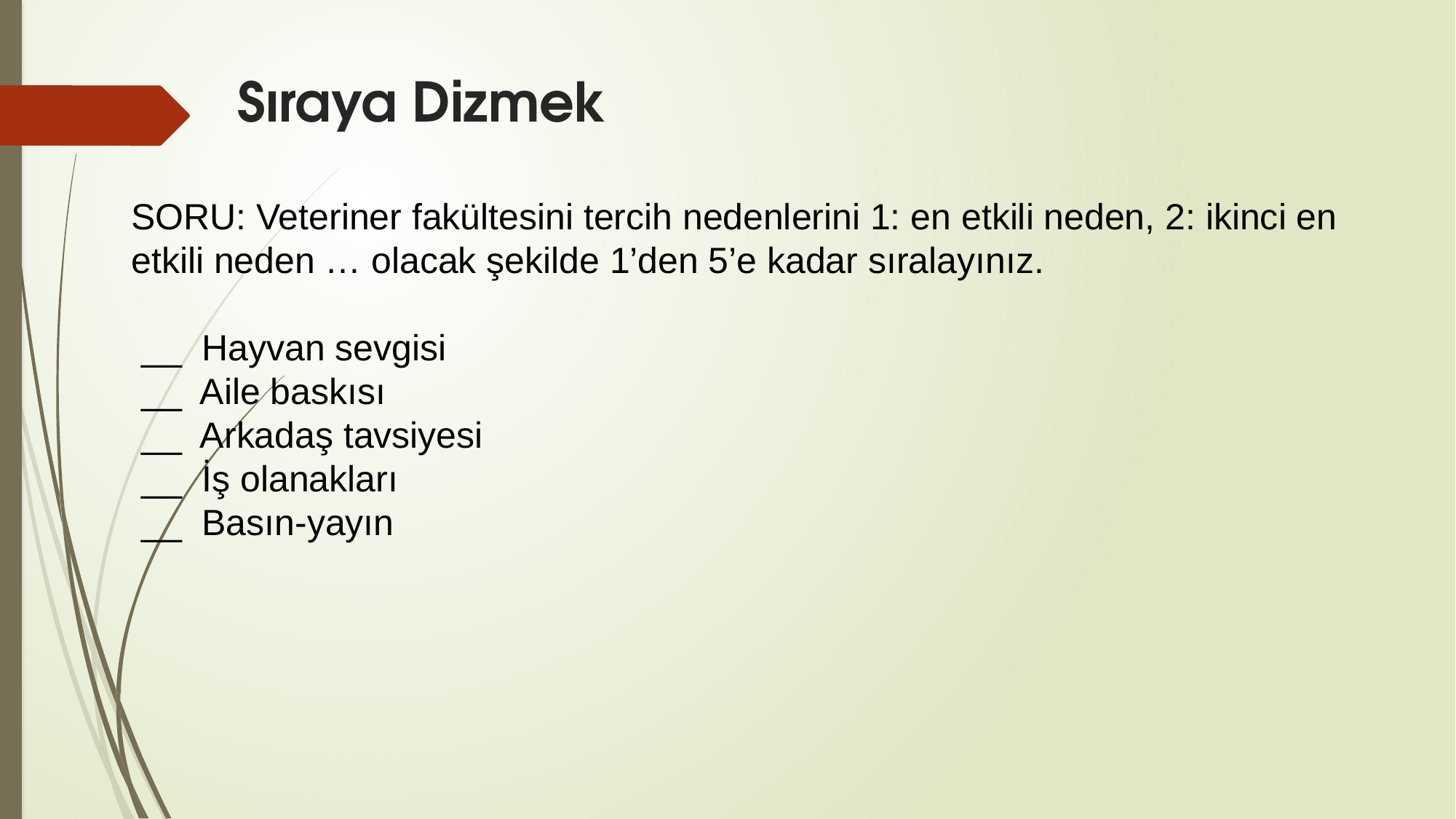

# Sıraya Dizmek
SORU: Veteriner fakültesini tercih nedenlerini 1: en etkili neden, 2: ikinci en etkili neden … olacak şekilde 1’den 5’e kadar sıralayınız.

 __  Hayvan sevgisi
 __  Aile baskısı
 __  Arkadaş tavsiyesi
 __  İş olanakları
 __  Basın-yayın